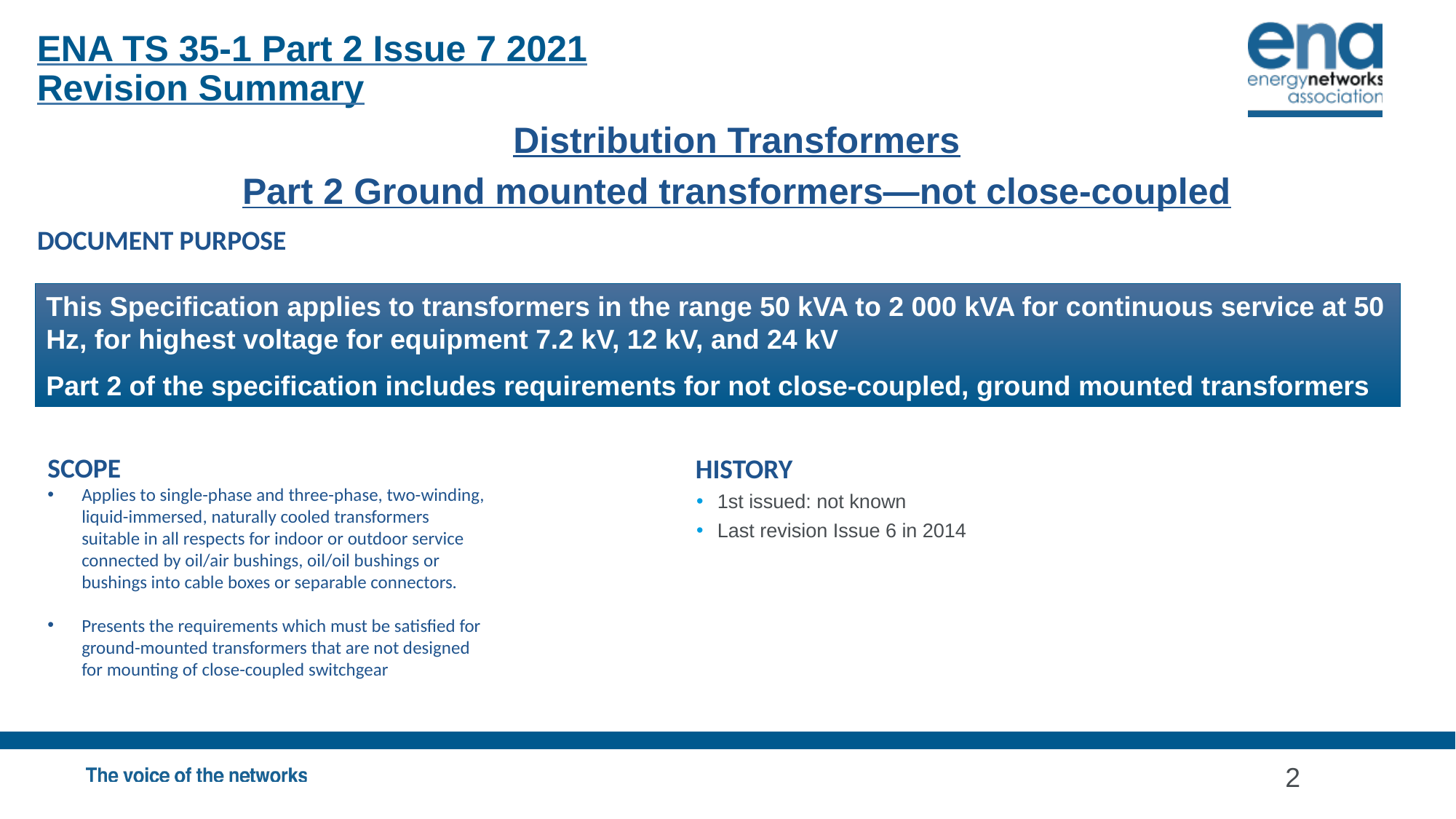

ENA TS 35-1 Part 2 Issue 7 2021
Revision Summary
Distribution Transformers
Part 2 Ground mounted transformers—not close-coupled
DOCUMENT PURPOSE
This Specification applies to transformers in the range 50 kVA to 2 000 kVA for continuous service at 50 Hz, for highest voltage for equipment 7.2 kV, 12 kV, and 24 kV
Part 2 of the specification includes requirements for not close-coupled, ground mounted transformers
SCOPE
Applies to single-phase and three-phase, two-winding, liquid-immersed, naturally cooled transformers suitable in all respects for indoor or outdoor service connected by oil/air bushings, oil/oil bushings or bushings into cable boxes or separable connectors.

Presents the requirements which must be satisfied for ground-mounted transformers that are not designed for mounting of close-coupled switchgear
HISTORY
1st issued: not known
Last revision Issue 6 in 2014
2